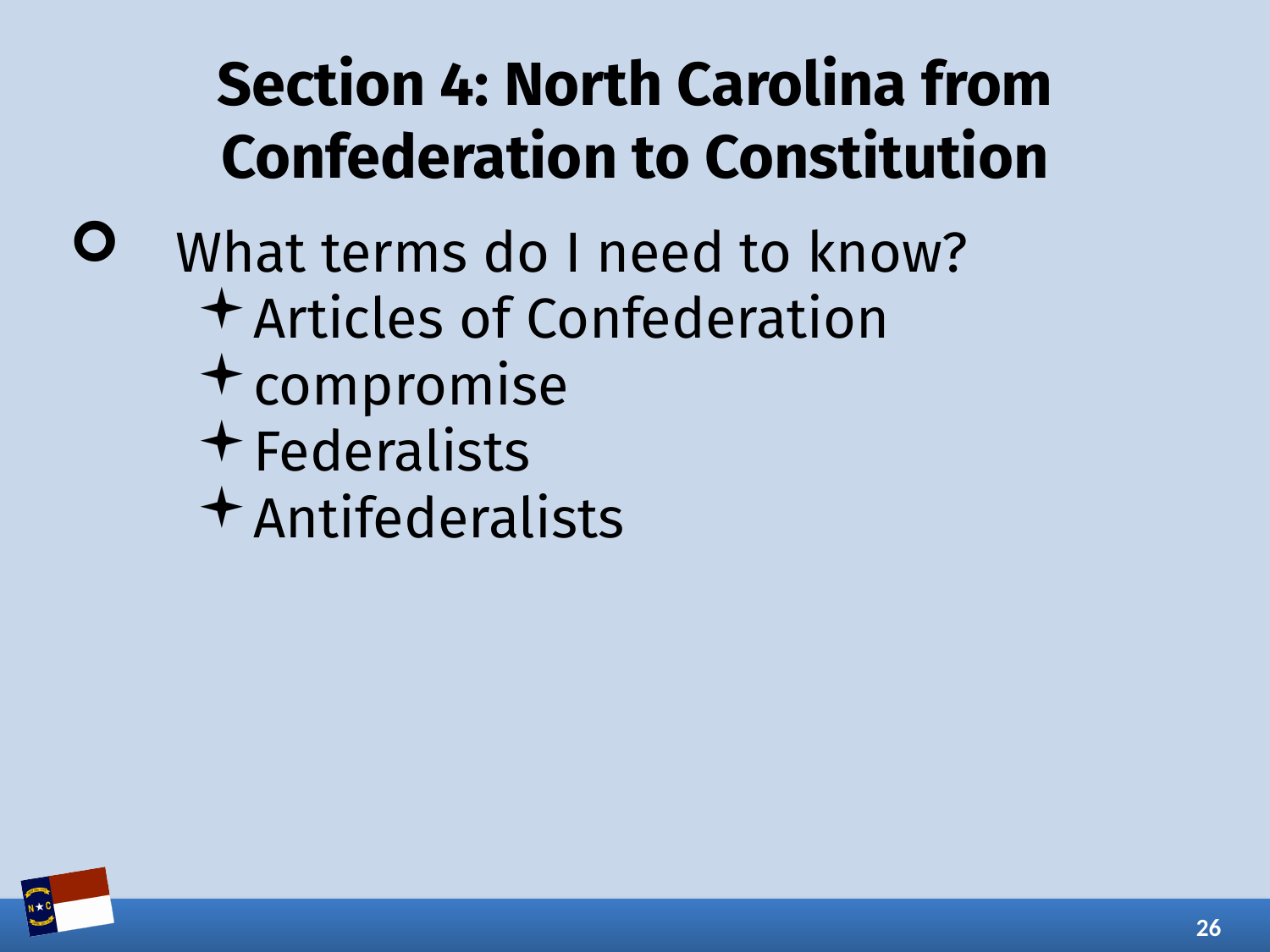

# Section 4: North Carolina from Confederation to Constitution
What terms do I need to know?
Articles of Confederation
compromise
Federalists
Antifederalists
26